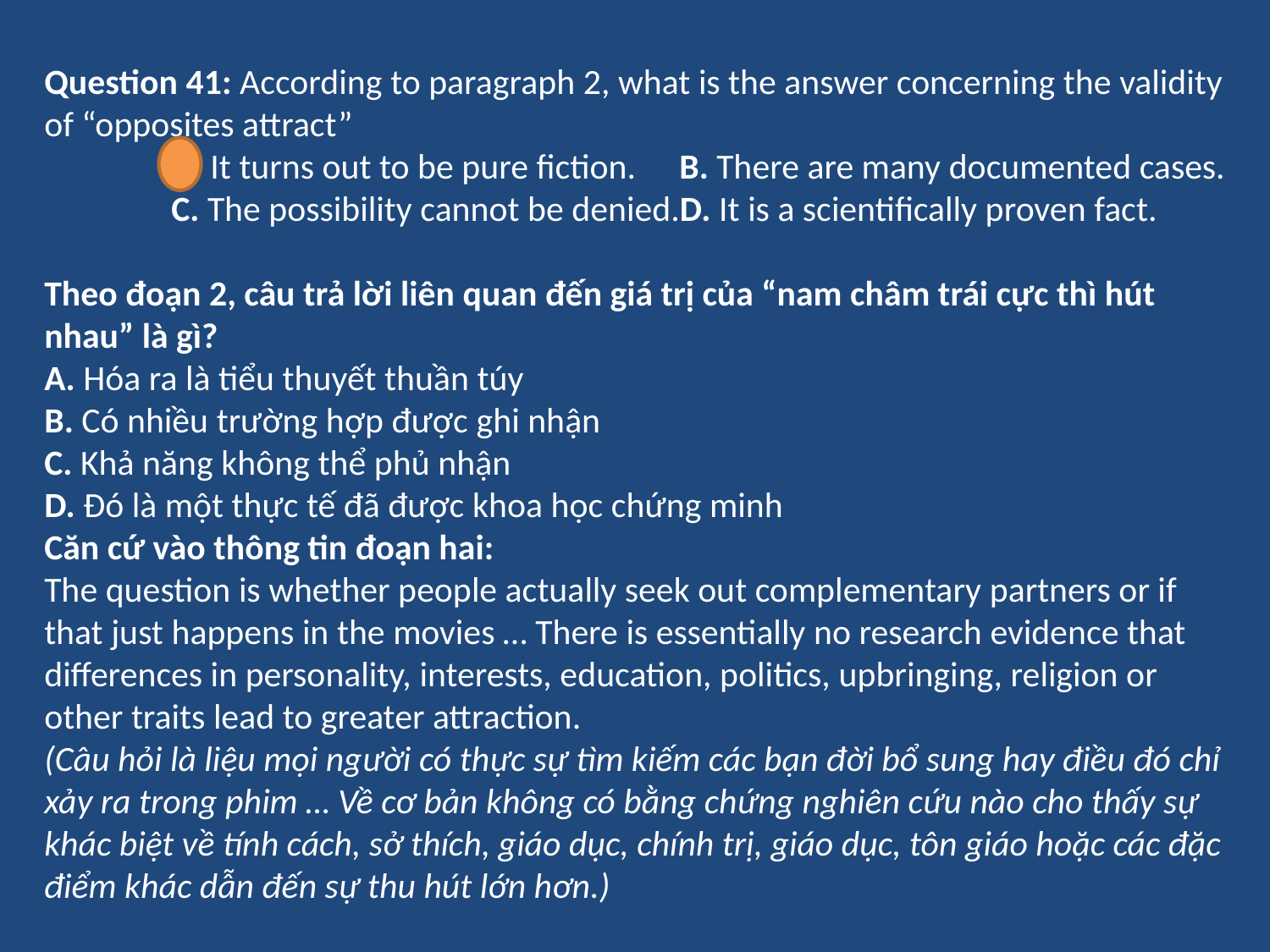

Question 41: According to paragraph 2, what is the answer concerning the validity of “opposites attract”
	A. It turns out to be pure fiction.	B. There are many documented cases.
	C. The possibility cannot be denied.D. It is a scientifically proven fact.

Theo đoạn 2, câu trả lời liên quan đến giá trị của “nam châm trái cực thì hút nhau” là gì?
A. Hóa ra là tiểu thuyết thuần túy
B. Có nhiều trường hợp được ghi nhận
C. Khả năng không thể phủ nhận
D. Đó là một thực tế đã được khoa học chứng minh
Căn cứ vào thông tin đoạn hai:
The question is whether people actually seek out complementary partners or if that just happens in the movies … There is essentially no research evidence that differences in personality, interests, education, politics, upbringing, religion or other traits lead to greater attraction.
(Câu hỏi là liệu mọi người có thực sự tìm kiếm các bạn đời bổ sung hay điều đó chỉ xảy ra trong phim … Về cơ bản không có bằng chứng nghiên cứu nào cho thấy sự khác biệt về tính cách, sở thích, giáo dục, chính trị, giáo dục, tôn giáo hoặc các đặc điểm khác dẫn đến sự thu hút lớn hơn.)